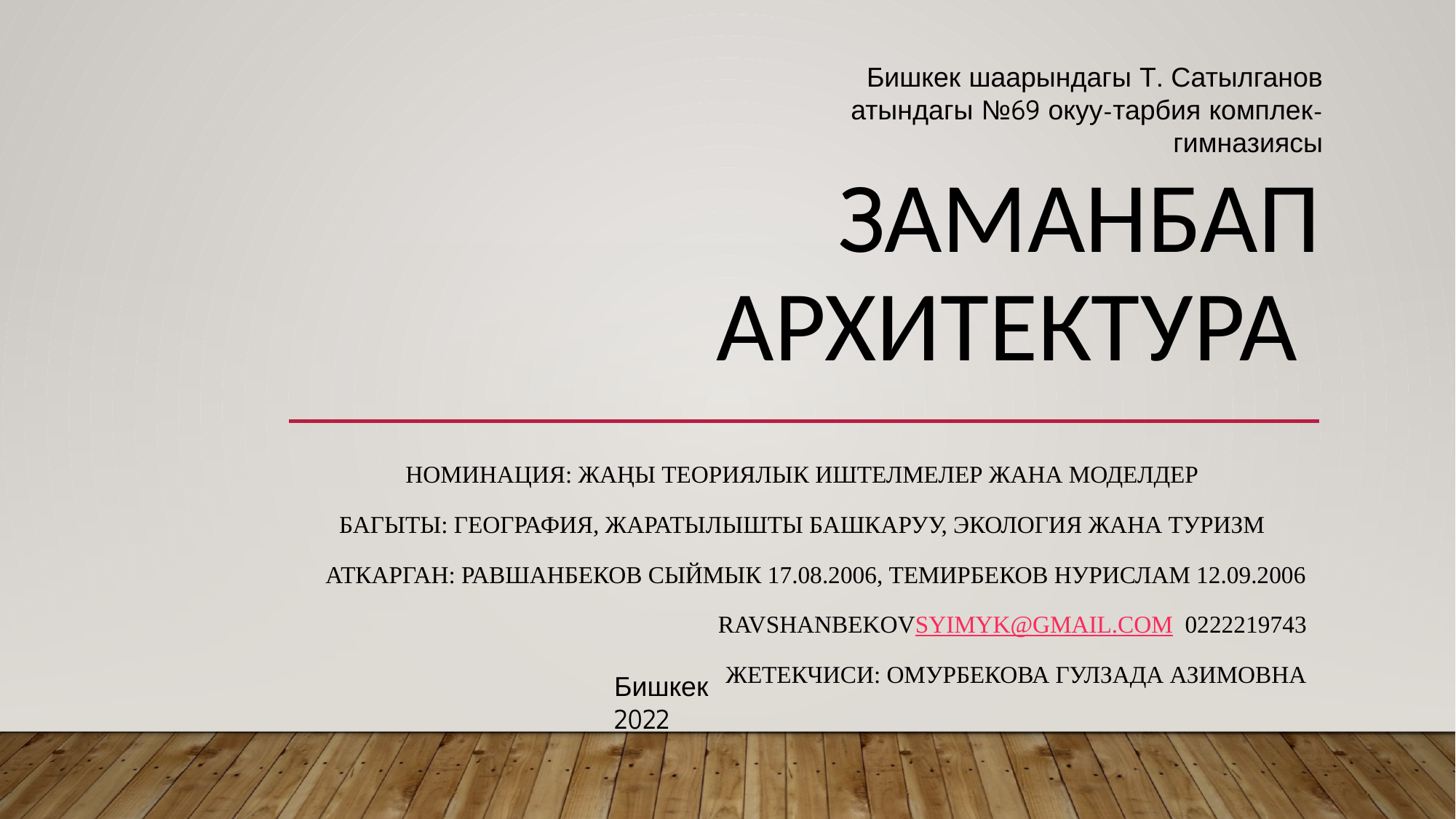

Бишкек шаарындагы Т. Сатылганов атындагы №69 окуу-тарбия комплек- гимназиясы
# Заманбап архитектура

Номинация: Жаңы теориялык иштелмелер жана моделдер
Багыты: География, жаратылышты башкаруу, экология жана туризм
Аткарган: равшанбеков сыймык 17.08.2006, темирбеков нурислам 12.09.2006
Ravshanbekovsyimyk@gmail.com  0222219743
Жетекчиси: омурбекова гулзада азимовна
Бишкек 2022